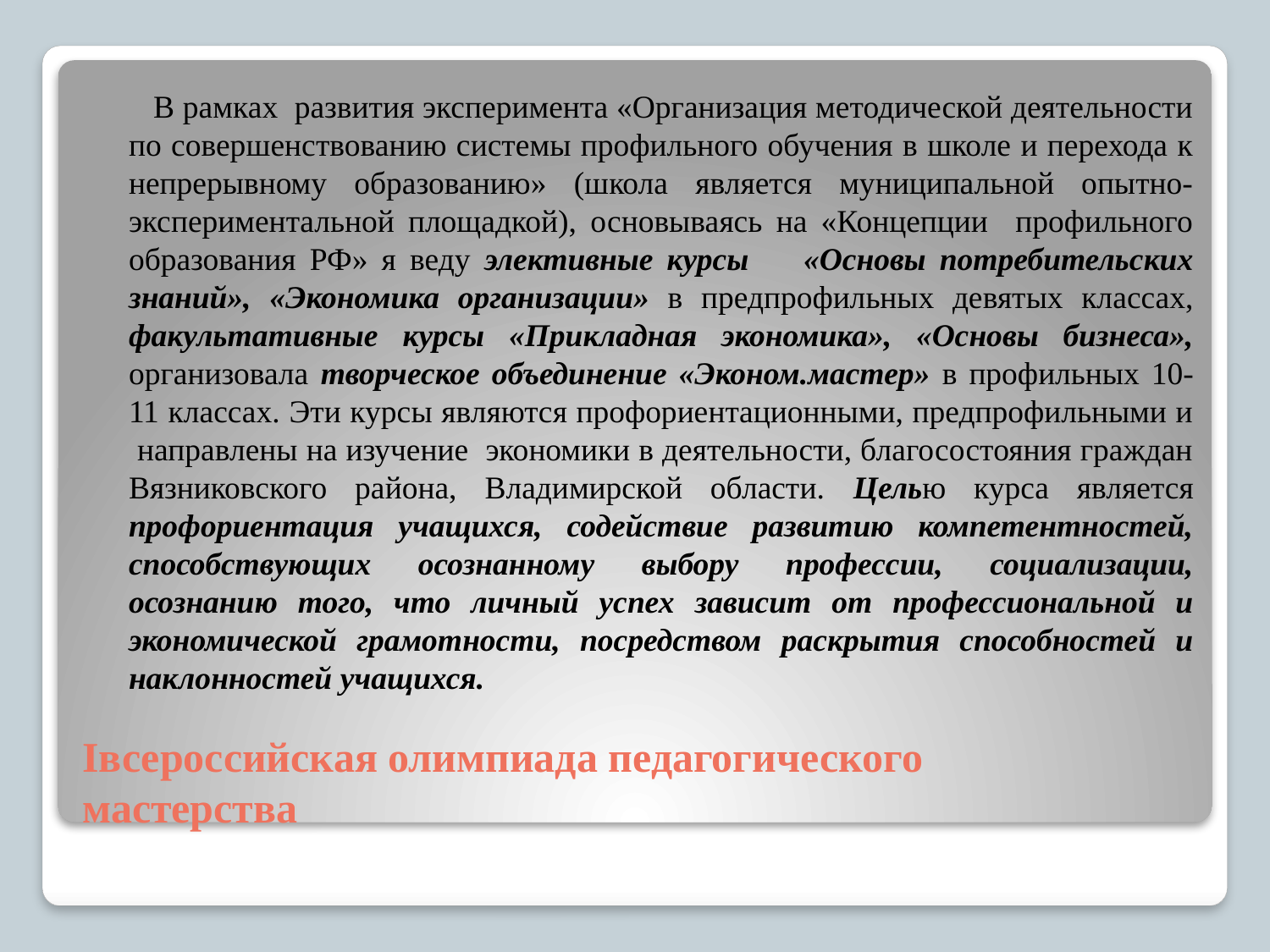

В рамках  развития эксперимента «Организация методической деятельности по совершенствованию системы профильного обучения в школе и перехода к непрерывному образованию» (школа является муниципальной опытно-экспериментальной площадкой), основываясь на «Концепции  профильного образования РФ» я веду элективные курсы    «Основы потребительских знаний», «Экономика организации» в предпрофильных девятых классах, факультативные курсы «Прикладная экономика», «Основы бизнеса», организовала творческое объединение «Эконом.мастер» в профильных 10-11 классах. Эти курсы являются профориентационными, предпрофильными и  направлены на изучение  экономики в деятельности, благосостояния граждан Вязниковского района, Владимирской области. Целью курса является профориентация учащихся, содействие развитию компетентностей, способствующих осознанному выбору профессии, социализации, осознанию того, что личный успех зависит от профессиональной и экономической грамотности, посредством раскрытия способностей и наклонностей учащихся.

# Iвсероссийская олимпиада педагогического мастерства